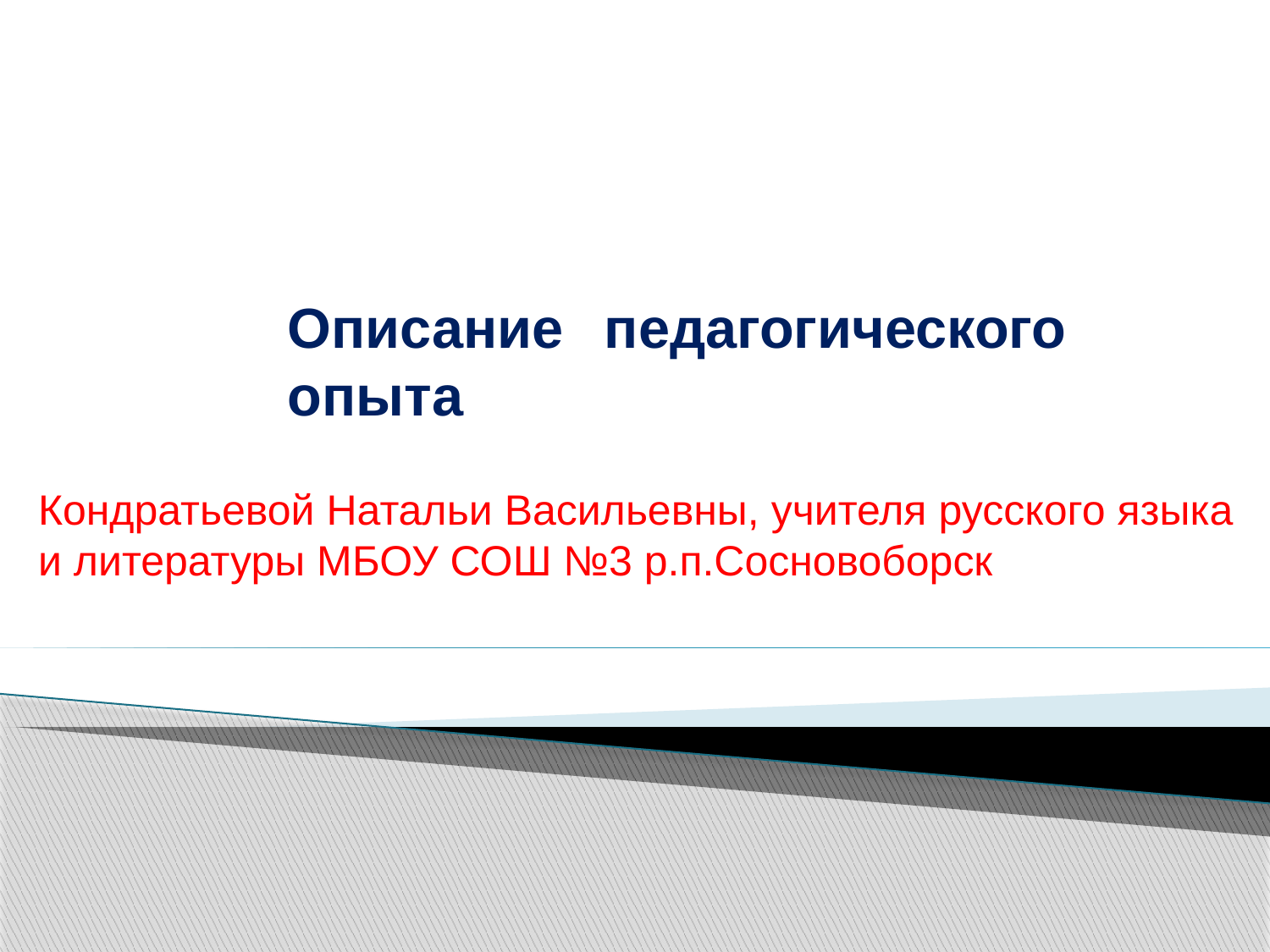

# Описание педагогического опыта
Кондратьевой Натальи Васильевны, учителя русского языка и литературы МБОУ СОШ №3 р.п.Сосновоборск